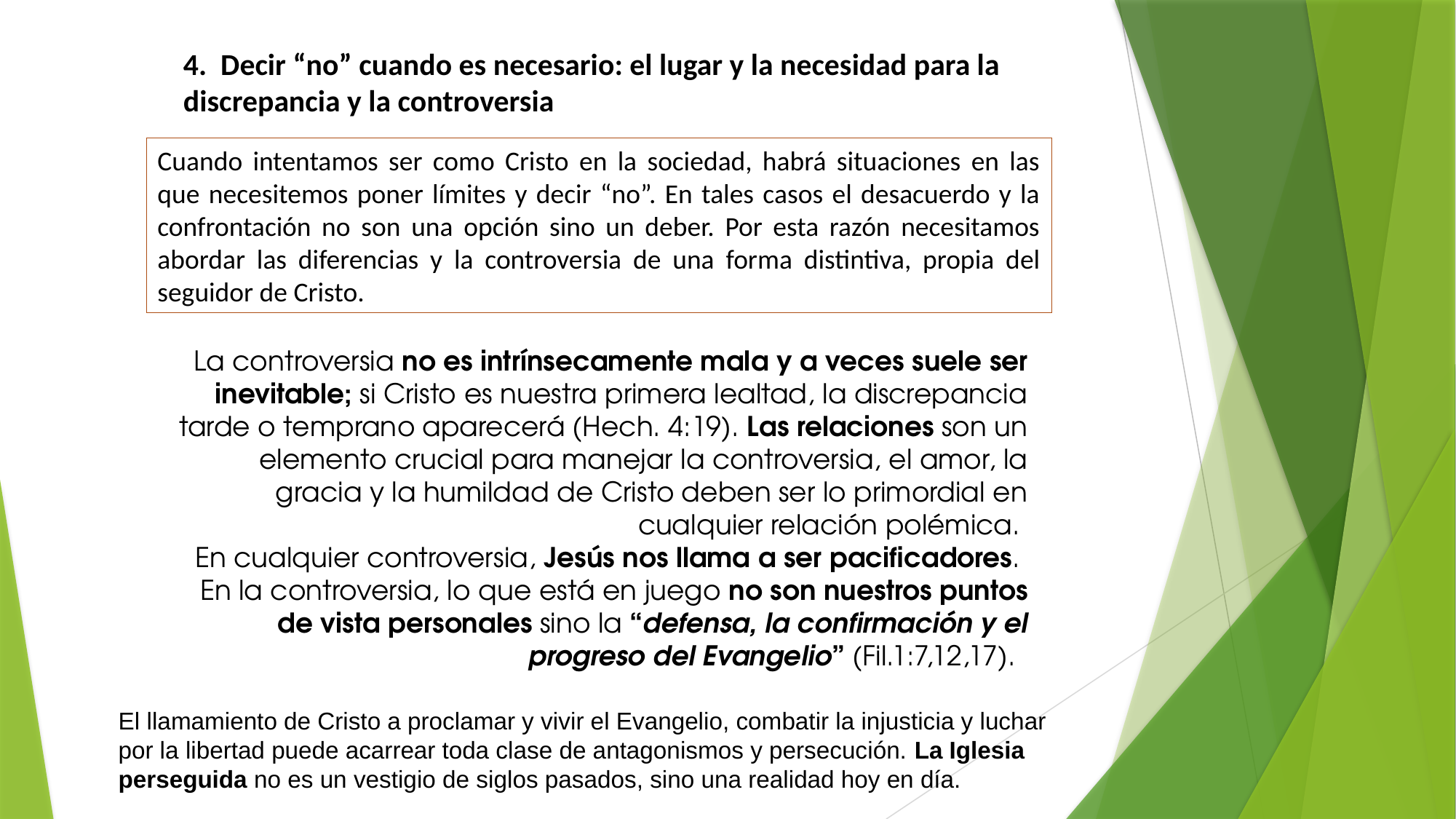

4.  Decir “no” cuando es necesario: el lugar y la necesidad para la discrepancia y la controversia
Cuando intentamos ser como Cristo en la sociedad, habrá situaciones en las que necesitemos poner límites y decir “no”. En tales casos el desacuerdo y la confrontación no son una opción sino un deber. Por esta razón necesitamos abordar las diferencias y la controversia de una forma distintiva, propia del seguidor de Cristo.

La controversia no es intrínsecamente mala y a veces suele ser inevitable; si Cristo es nuestra primera lealtad, la discrepancia tarde o temprano aparecerá (Hech. 4:19). Las relaciones son un elemento crucial para manejar la controversia, el amor, la gracia y la humildad de Cristo deben ser lo primordial en cualquier relación polémica.
En cualquier controversia, Jesús nos llama a ser pacificadores.
En la controversia, lo que está en juego no son nuestros puntos de vista personales sino la “defensa, la confirmación y el progreso del Evangelio” (Fil.1:7,12,17).
El llamamiento de Cristo a proclamar y vivir el Evangelio, combatir la injusticia y luchar por la libertad puede acarrear toda clase de antagonismos y persecución. La Iglesia perseguida no es un vestigio de siglos pasados, sino una realidad hoy en día.